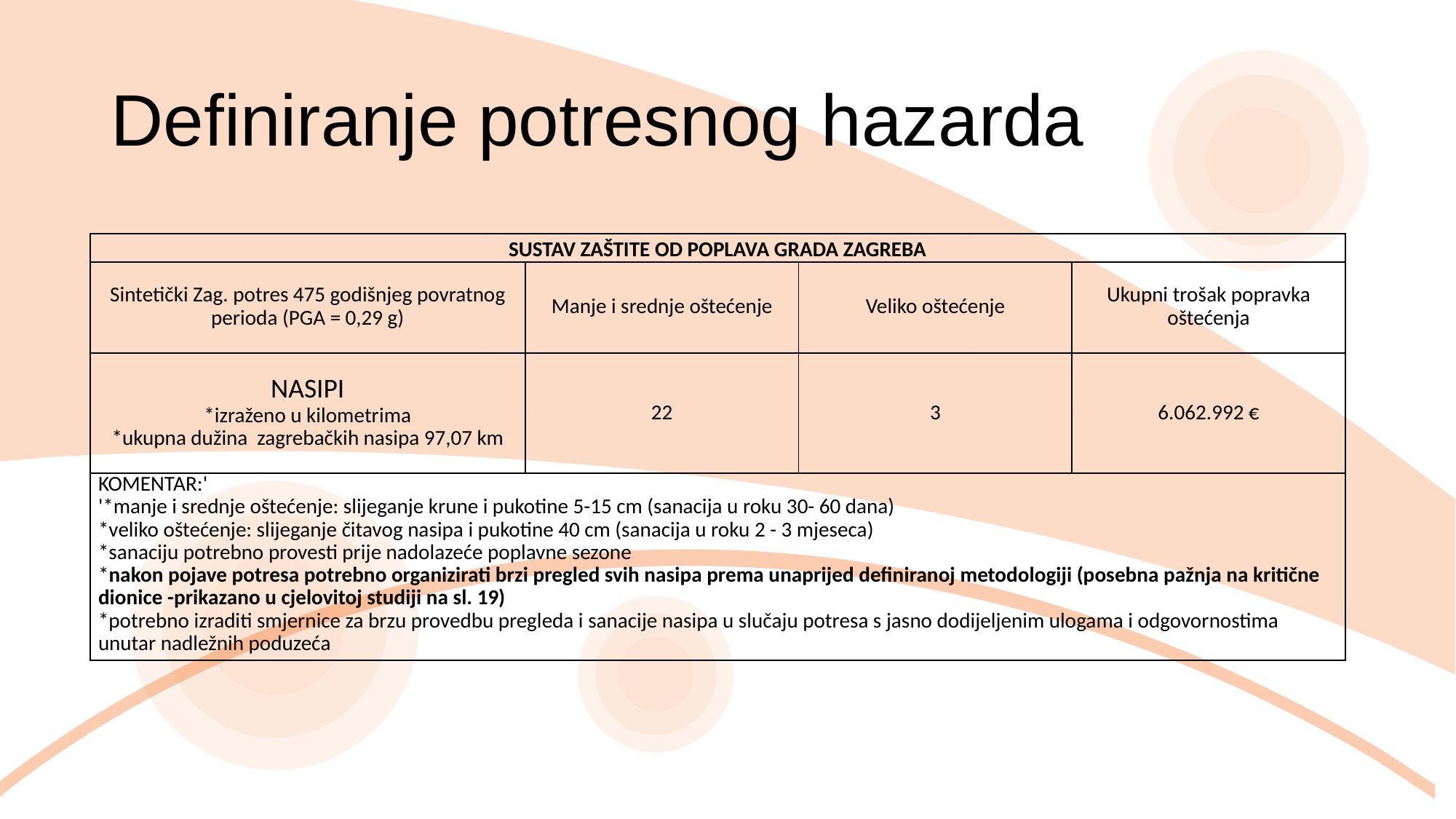

# Definiranje potresnog hazarda
| SUSTAV ZAŠTITE OD POPLAVA GRADA ZAGREBA |  |  |  |
| --- | --- | --- | --- |
| Sintetički Zag. potres 475 godišnjeg povratnog perioda (PGA = 0,29 g) | Manje i srednje oštećenje | Veliko oštećenje | Ukupni trošak popravka oštećenja |
| NASIPI \*izraženo u kilometrima \*ukupna dužina zagrebačkih nasipa 97,07 km | 22 | 3 | 6.062.992 € |
| KOMENTAR:' '\*manje i srednje oštećenje: slijeganje krune i pukotine 5-15 cm (sanacija u roku 30- 60 dana) \*veliko oštećenje: slijeganje čitavog nasipa i pukotine 40 cm (sanacija u roku 2 - 3 mjeseca) \*sanaciju potrebno provesti prije nadolazeće poplavne sezone \*nakon pojave potresa potrebno organizirati brzi pregled svih nasipa prema unaprijed definiranoj metodologiji (posebna pažnja na kritične dionice -prikazano u cjelovitoj studiji na sl. 19) \*potrebno izraditi smjernice za brzu provedbu pregleda i sanacije nasipa u slučaju potresa s jasno dodijeljenim ulogama i odgovornostima unutar nadležnih poduzeća |  |  |  |